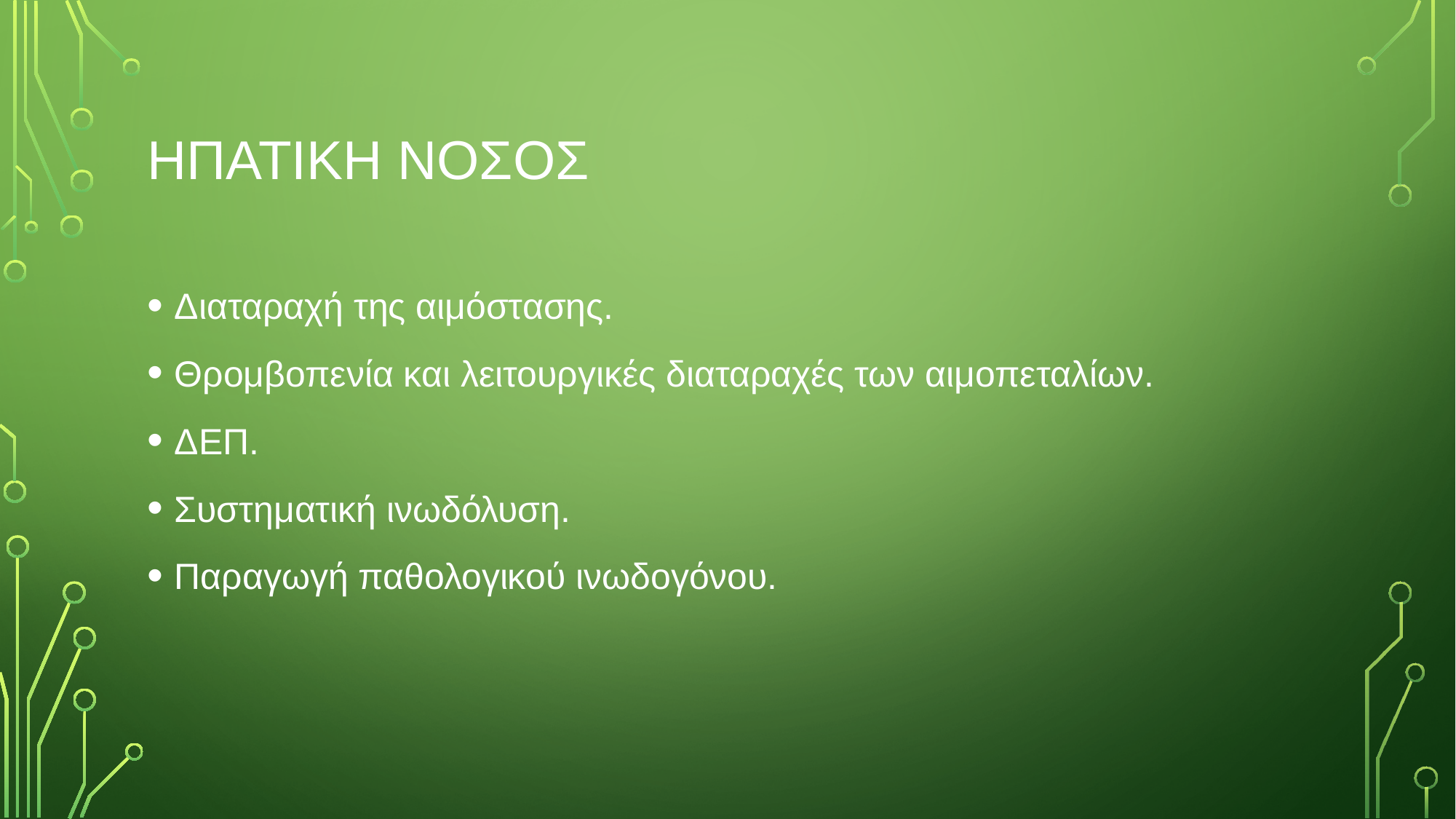

# ΗΠΑΤΙΚΗ ΝΟΣΟΣ
Διαταραχή της αιμόστασης.
Θρομβοπενία και λειτουργικές διαταραχές των αιμοπεταλίων.
ΔΕΠ.
Συστηματική ινωδόλυση.
Παραγωγή παθολογικού ινωδογόνου.